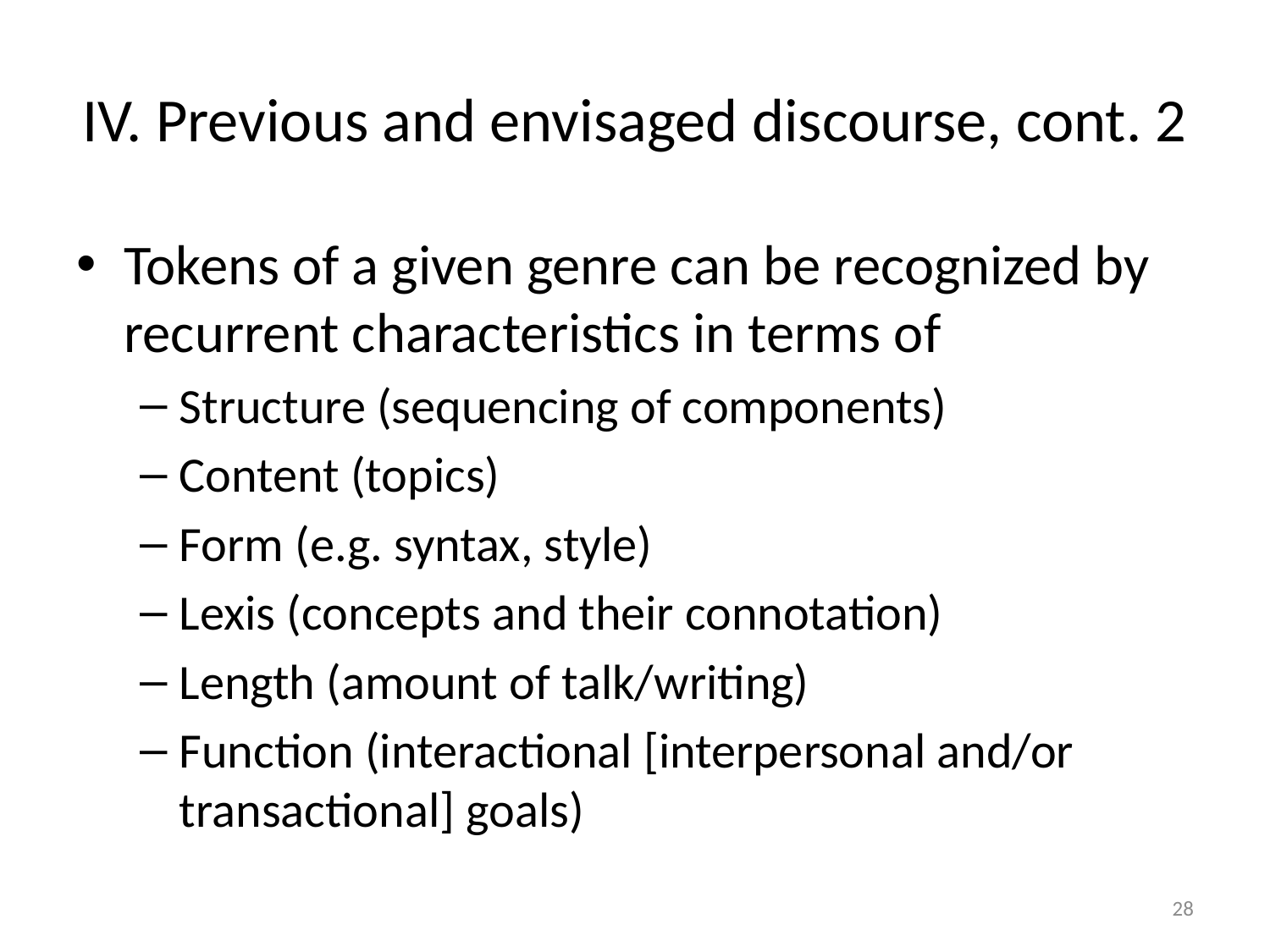

# IV. Previous and envisaged discourse, cont. 2
Tokens of a given genre can be recognized by recurrent characteristics in terms of
Structure (sequencing of components)
Content (topics)
Form (e.g. syntax, style)
Lexis (concepts and their connotation)
Length (amount of talk/writing)
Function (interactional [interpersonal and/or transactional] goals)

28